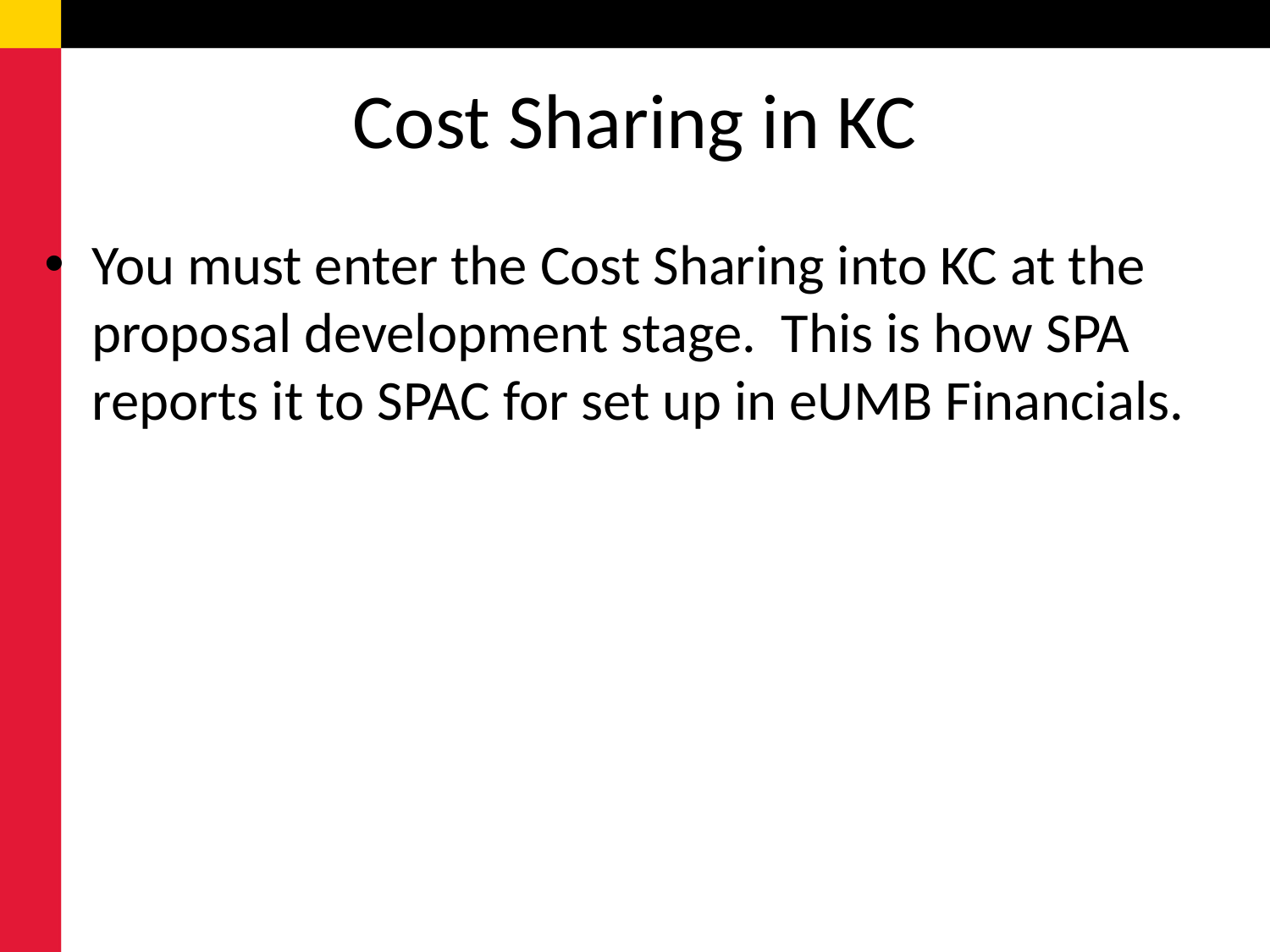

# Cost Sharing in KC
You must enter the Cost Sharing into KC at the proposal development stage.  This is how SPA reports it to SPAC for set up in eUMB Financials.